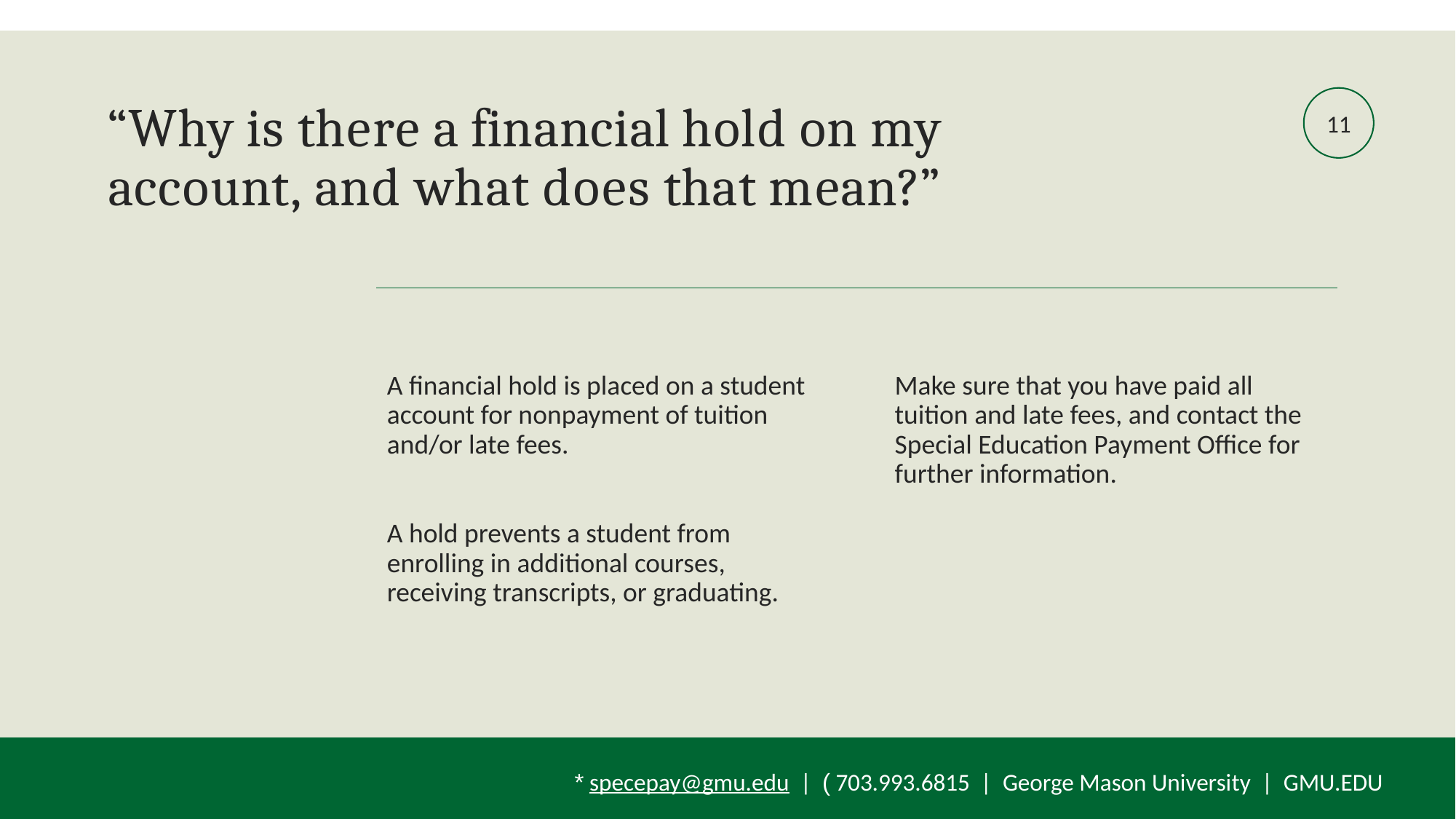

# “Why is there a financial hold on my account, and what does that mean?”
11
Make sure that you have paid all tuition and late fees, and contact the Special Education Payment Office for further information.
A financial hold is placed on a student account for nonpayment of tuition and/or late fees.

A hold prevents a student from enrolling in additional courses, receiving transcripts, or graduating.
* specepay@gmu.edu  |  ( 703.993.6815  |  George Mason University  |  GMU.EDU